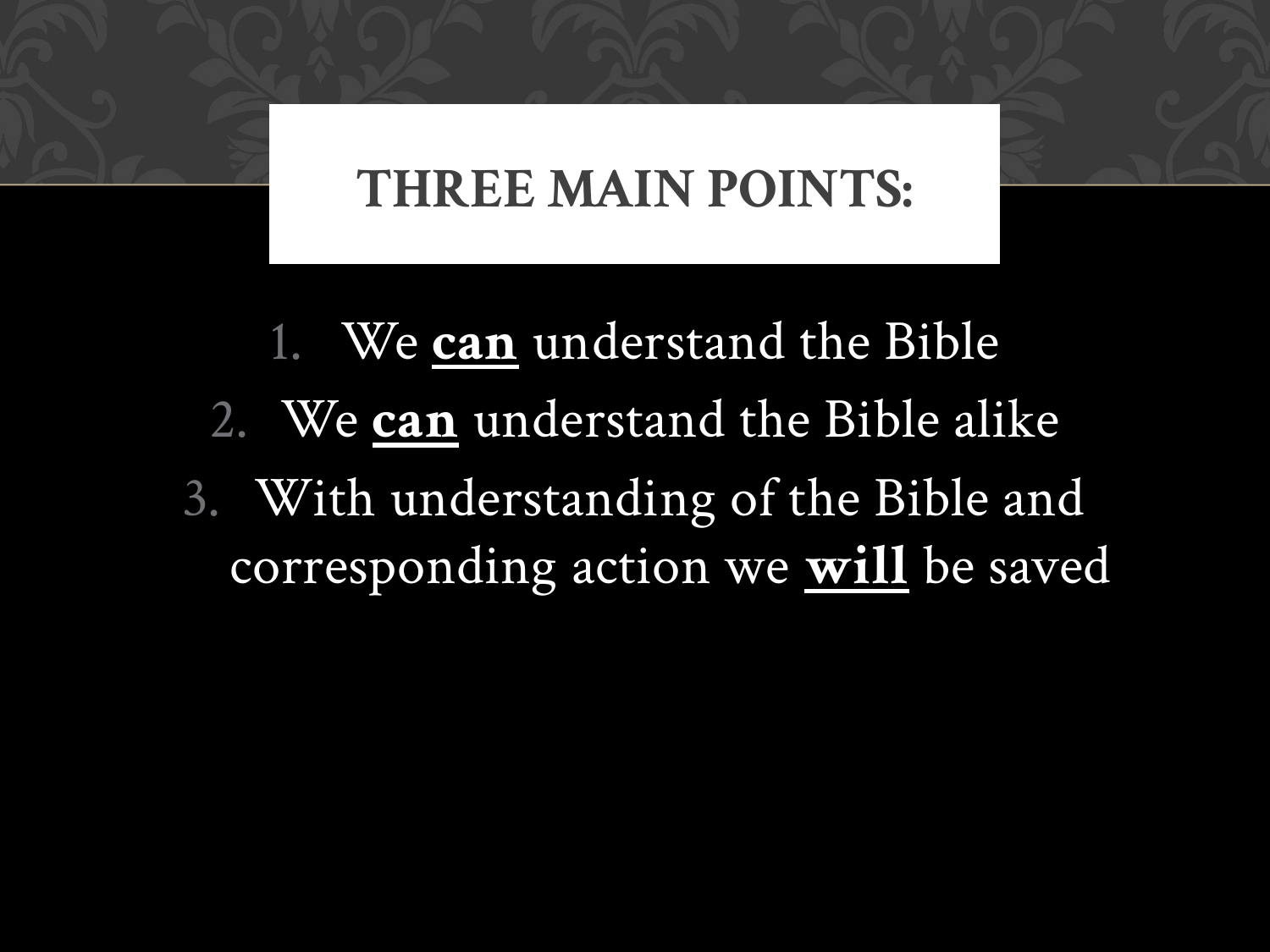

# Three Main Points:
We can understand the Bible
We can understand the Bible alike
With understanding of the Bible and corresponding action we will be saved